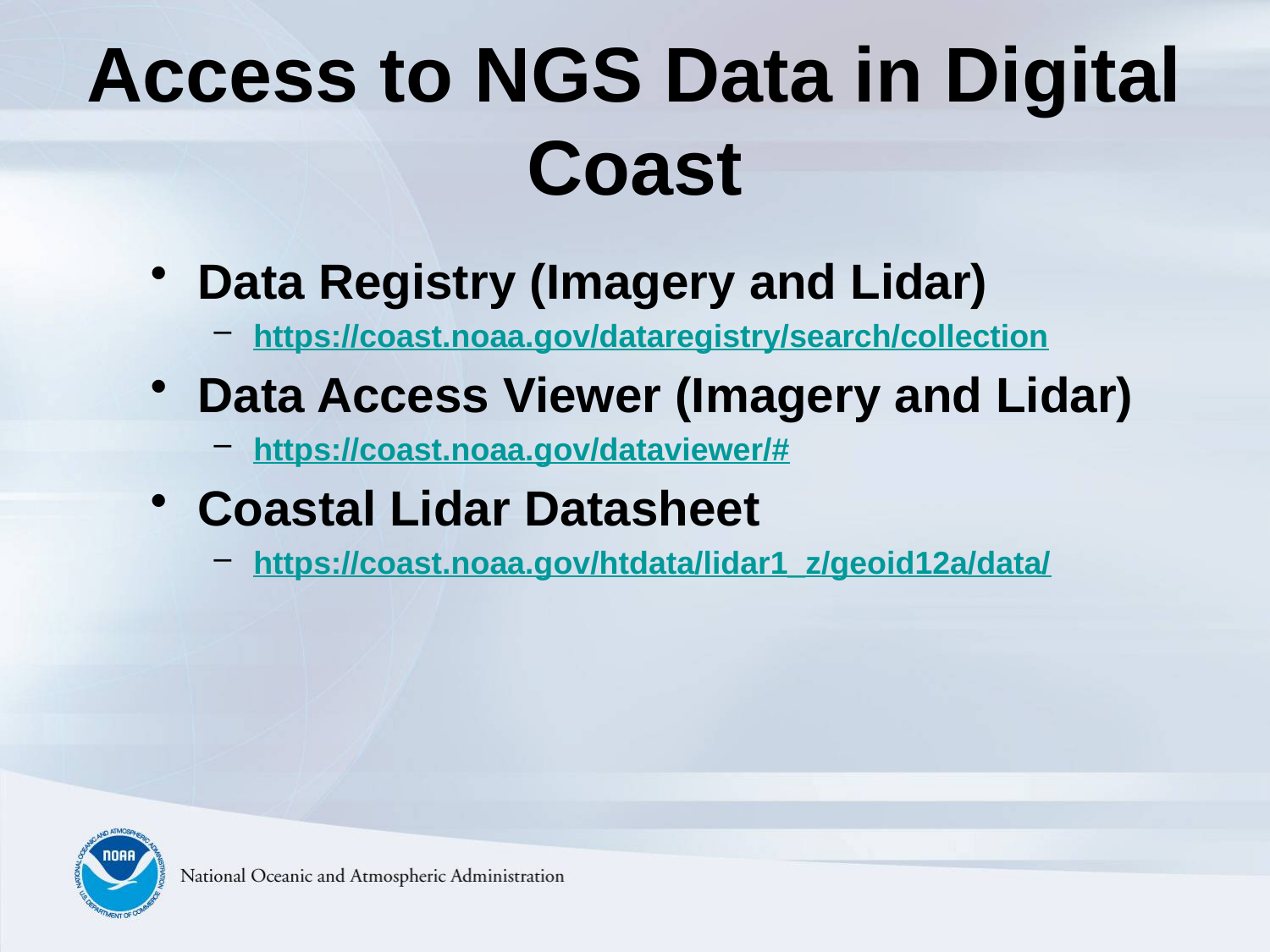

# Access to NGS Data in Digital Coast
Data Registry (Imagery and Lidar)
https://coast.noaa.gov/dataregistry/search/collection
Data Access Viewer (Imagery and Lidar)
https://coast.noaa.gov/dataviewer/#
Coastal Lidar Datasheet
https://coast.noaa.gov/htdata/lidar1_z/geoid12a/data/